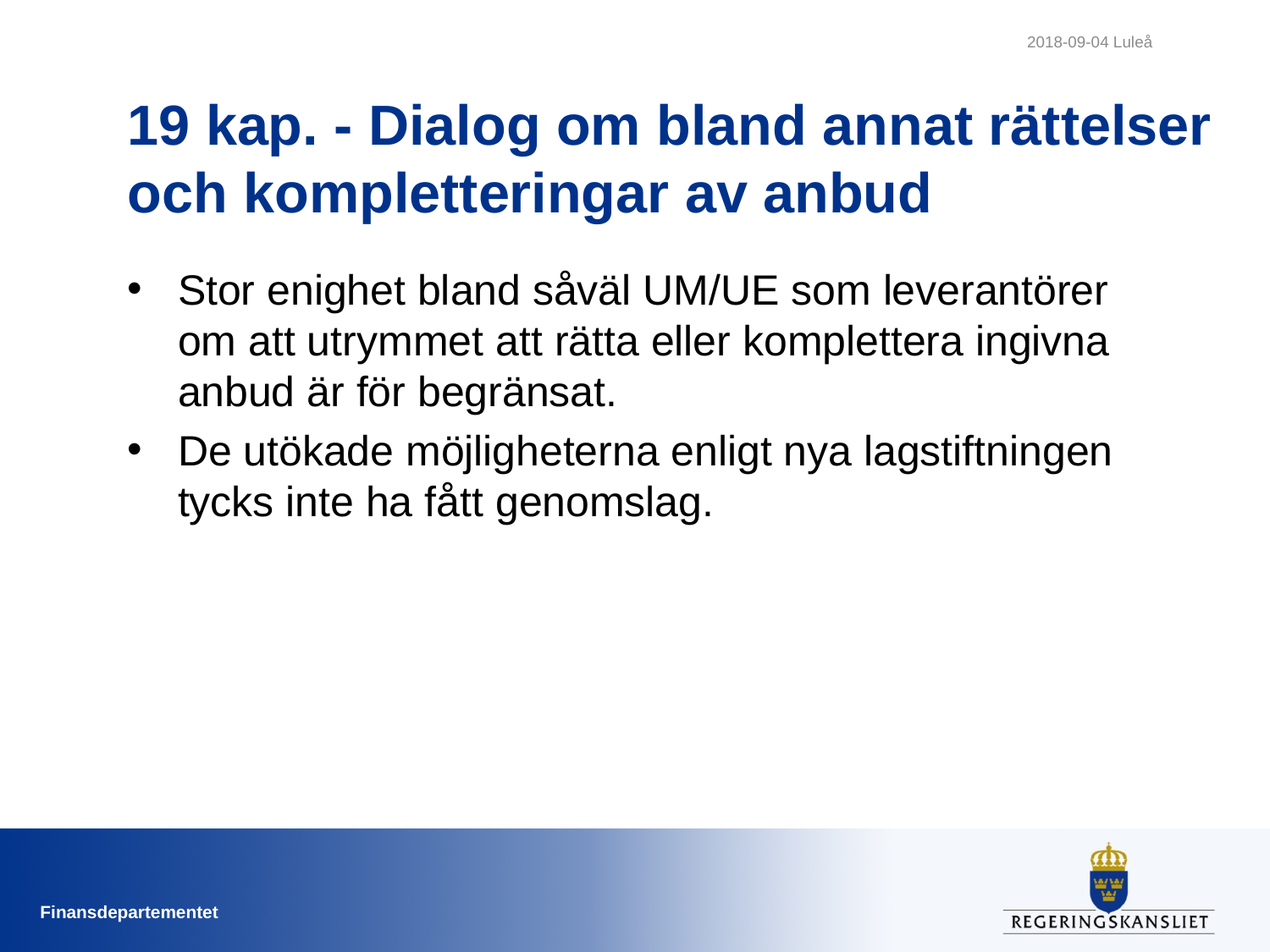

2018-09-04 Luleå
# 19 kap. - Dialog om bland annat rättelser och kompletteringar av anbud
Stor enighet bland såväl UM/UE som leverantörer om att utrymmet att rätta eller komplettera ingivna anbud är för begränsat.
De utökade möjligheterna enligt nya lagstiftningen tycks inte ha fått genomslag.